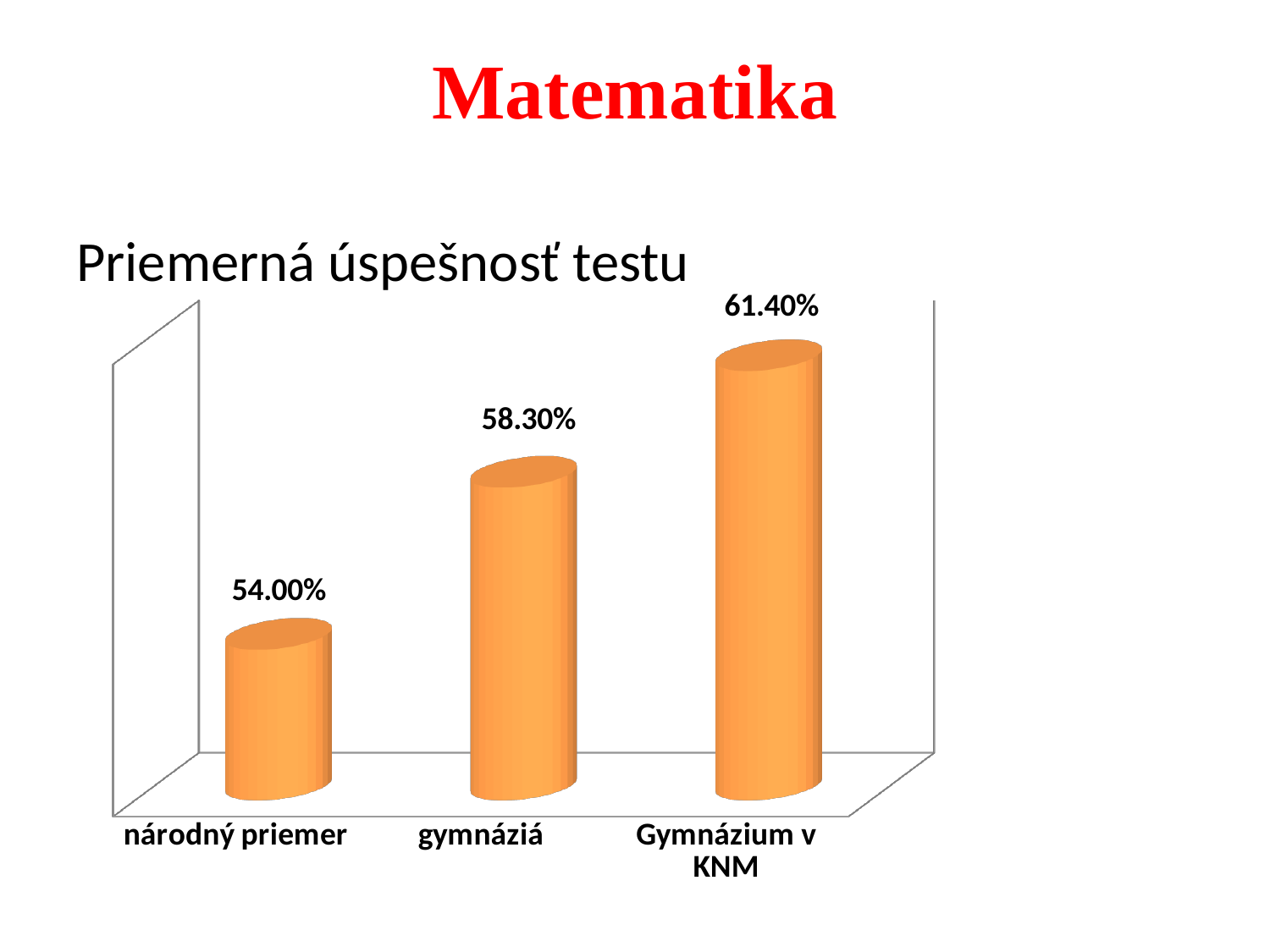

# Matematika

Priemerná úspešnosť testu

[unsupported chart]